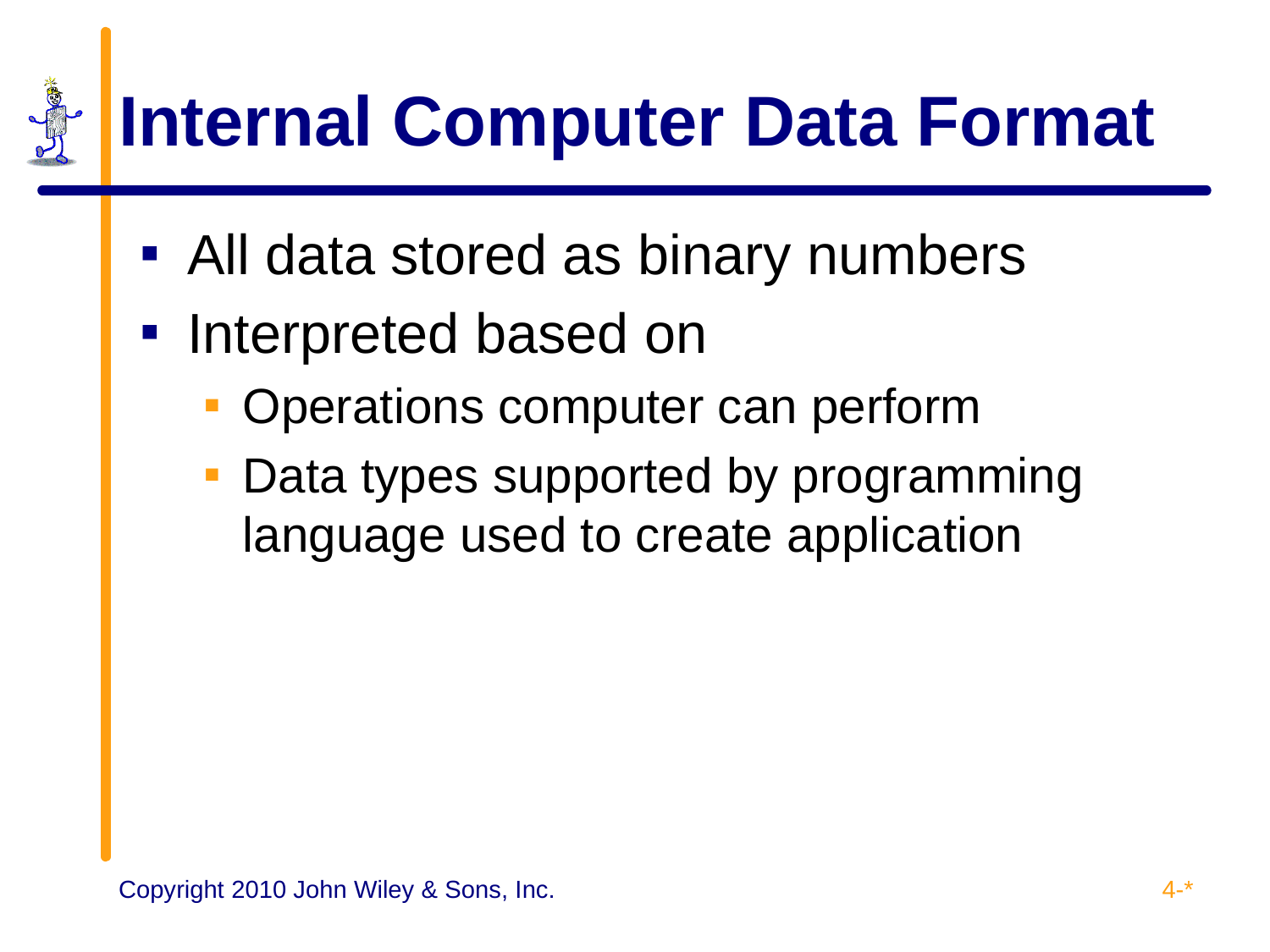

# Internal Computer Data Format
All data stored as binary numbers
Interpreted based on
Operations computer can perform
Data types supported by programming language used to create application
4-*
Copyright 2010 John Wiley & Sons, Inc.